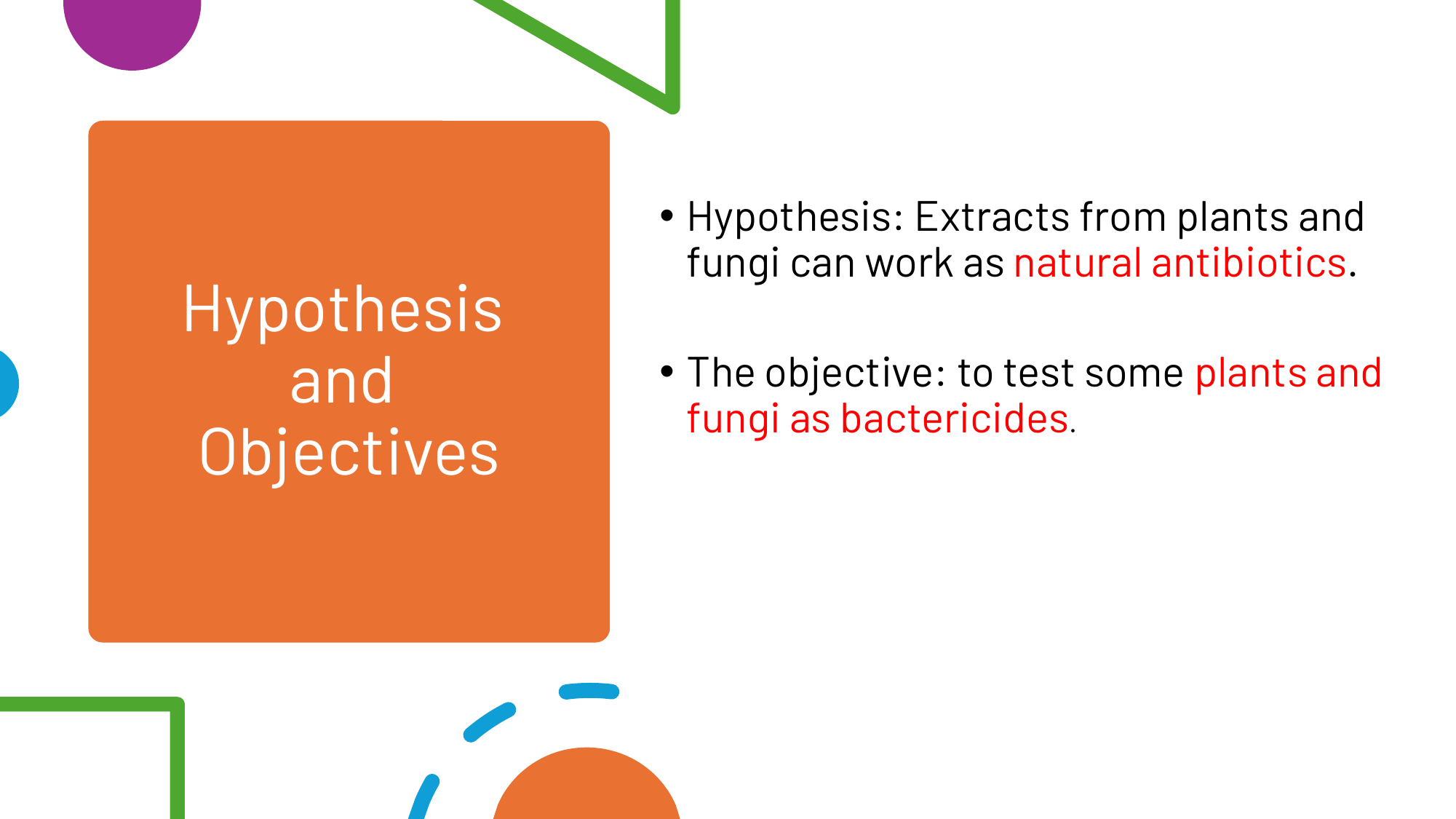

# Hypothesis and Objectives
Hypothesis: Extracts from plants and fungi can work as natural antibiotics.

The objective: to test some plants and fungi as bactericides.